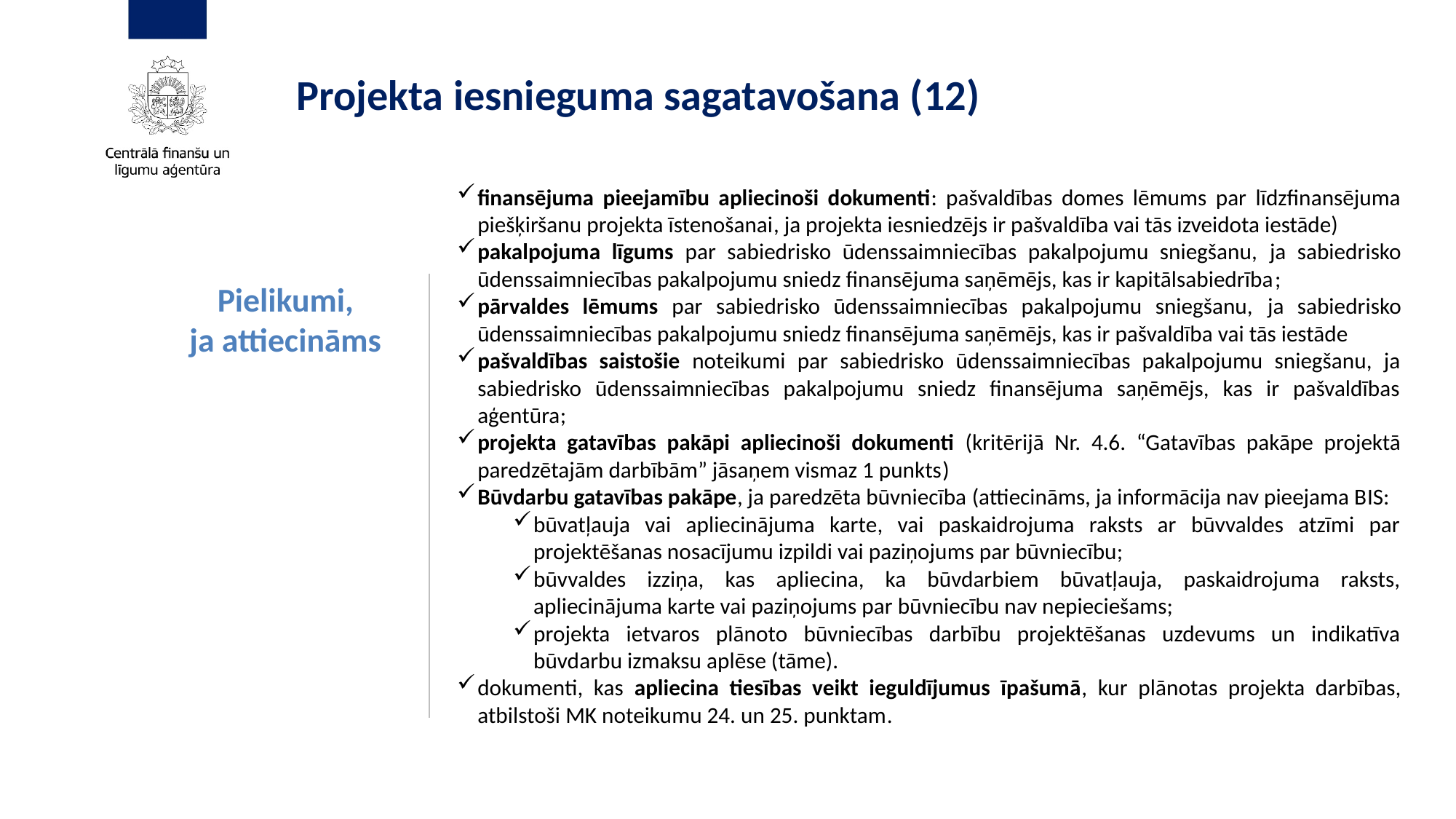

Projekta iesnieguma sagatavošana (12)​
finansējuma pieejamību apliecinoši dokumenti: pašvaldības domes lēmums par līdzfinansējuma piešķiršanu projekta īstenošanai, ja projekta iesniedzējs ir pašvaldība vai tās izveidota iestāde)
pakalpojuma līgums par sabiedrisko ūdenssaimniecības pakalpojumu sniegšanu, ja sabiedrisko ūdenssaimniecības pakalpojumu sniedz finansējuma saņēmējs, kas ir kapitālsabiedrība;
pārvaldes lēmums par sabiedrisko ūdenssaimniecības pakalpojumu sniegšanu, ja sabiedrisko ūdenssaimniecības pakalpojumu sniedz finansējuma saņēmējs, kas ir pašvaldība vai tās iestāde
pašvaldības saistošie noteikumi par sabiedrisko ūdenssaimniecības pakalpojumu sniegšanu, ja sabiedrisko ūdenssaimniecības pakalpojumu sniedz finansējuma saņēmējs, kas ir pašvaldības aģentūra;
projekta gatavības pakāpi apliecinoši dokumenti (kritērijā Nr. 4.6. “Gatavības pakāpe projektā paredzētajām darbībām” jāsaņem vismaz 1 punkts)
Būvdarbu gatavības pakāpe, ja paredzēta būvniecība (attiecināms, ja informācija nav pieejama BIS:
būvatļauja vai apliecinājuma karte, vai paskaidrojuma raksts ar būvvaldes atzīmi par projektēšanas nosacījumu izpildi vai paziņojums par būvniecību;
būvvaldes izziņa, kas apliecina, ka būvdarbiem būvatļauja, paskaidrojuma raksts, apliecinājuma karte vai paziņojums par būvniecību nav nepieciešams;
projekta ietvaros plānoto būvniecības darbību projektēšanas uzdevums un indikatīva būvdarbu izmaksu aplēse (tāme).
dokumenti, kas apliecina tiesības veikt ieguldījumus īpašumā, kur plānotas projekta darbības, atbilstoši MK noteikumu 24. un 25. punktam.

Pielikumi,
ja attiecināms